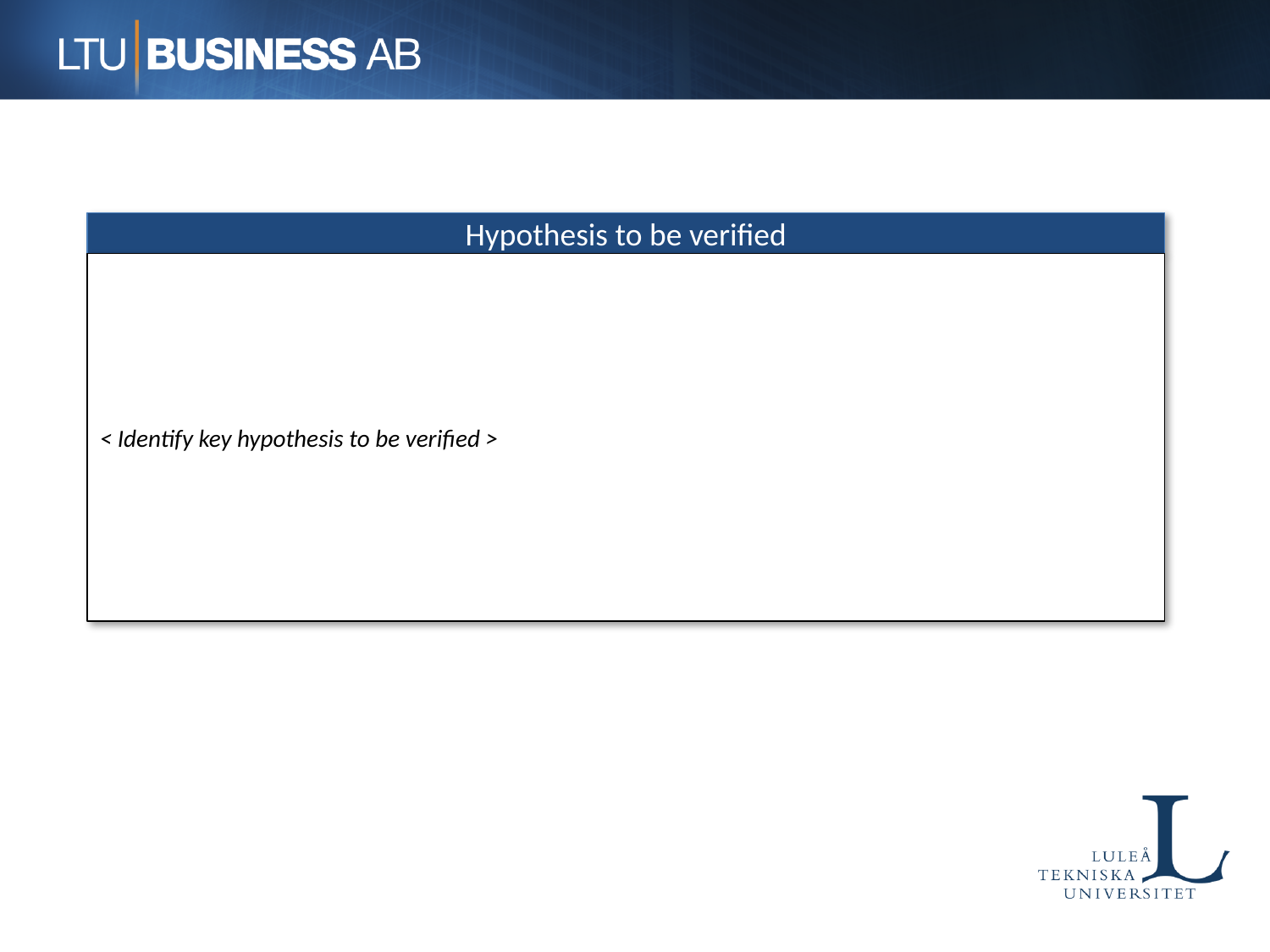

Hypothesis to be verified
< Identify key hypothesis to be verified >